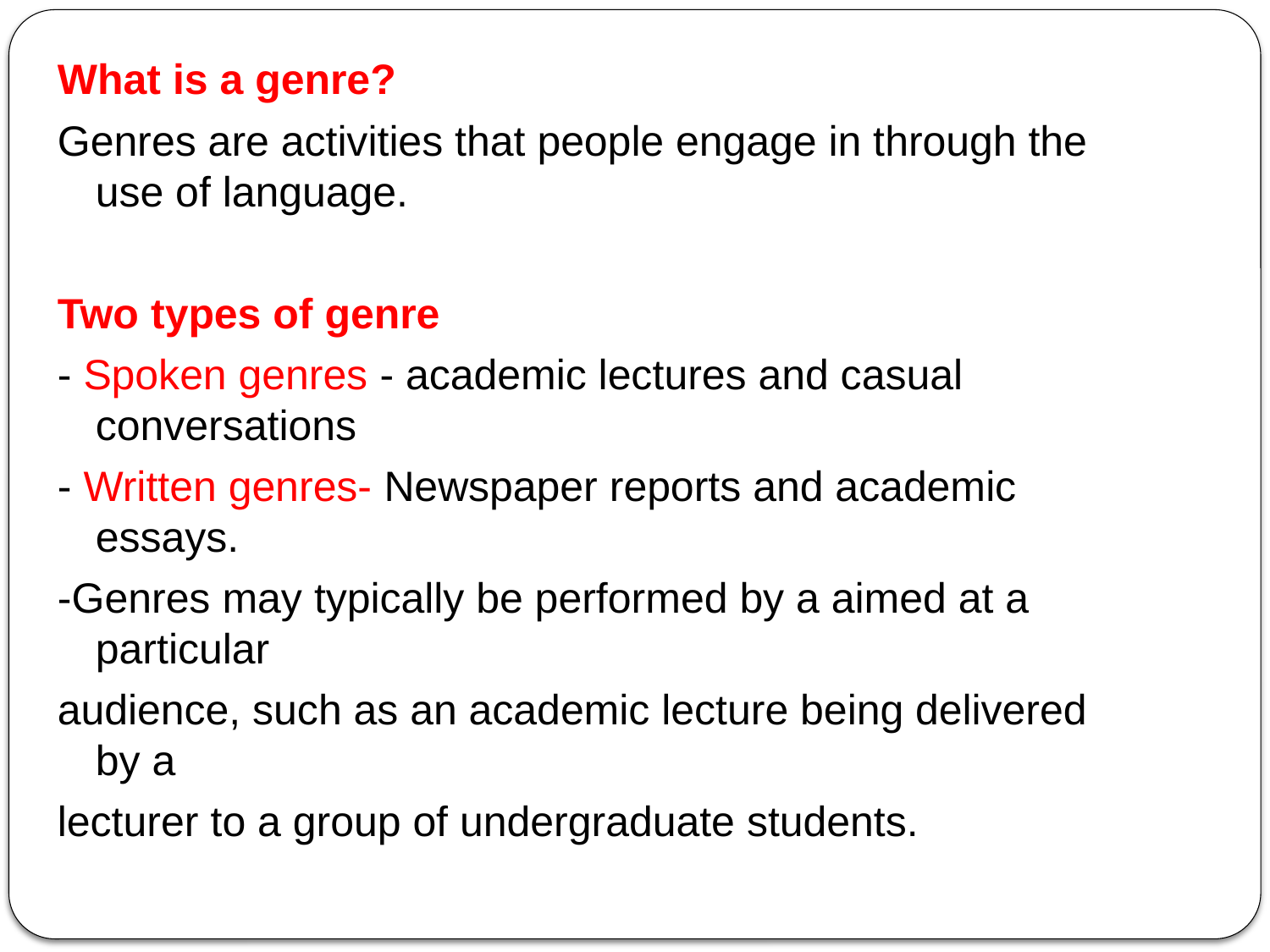

What is a genre?
Genres are activities that people engage in through the use of language.

Two types of genre
- Spoken genres - academic lectures and casual conversations
- Written genres- Newspaper reports and academic essays.
-Genres may typically be performed by a aimed at a particular
audience, such as an academic lecture being delivered by a
lecturer to a group of undergraduate students.